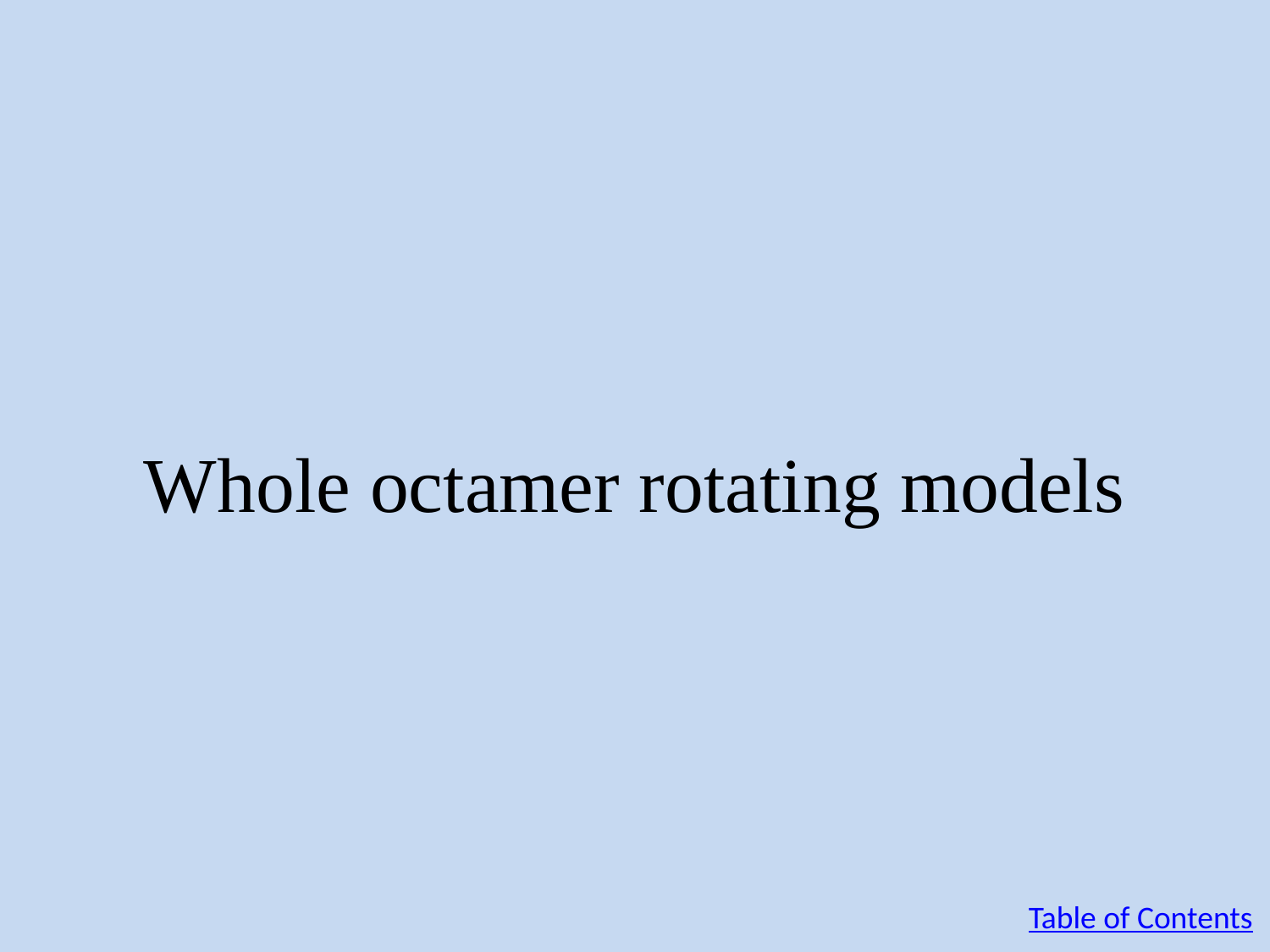

# Whole octamer rotating models
Table of Contents